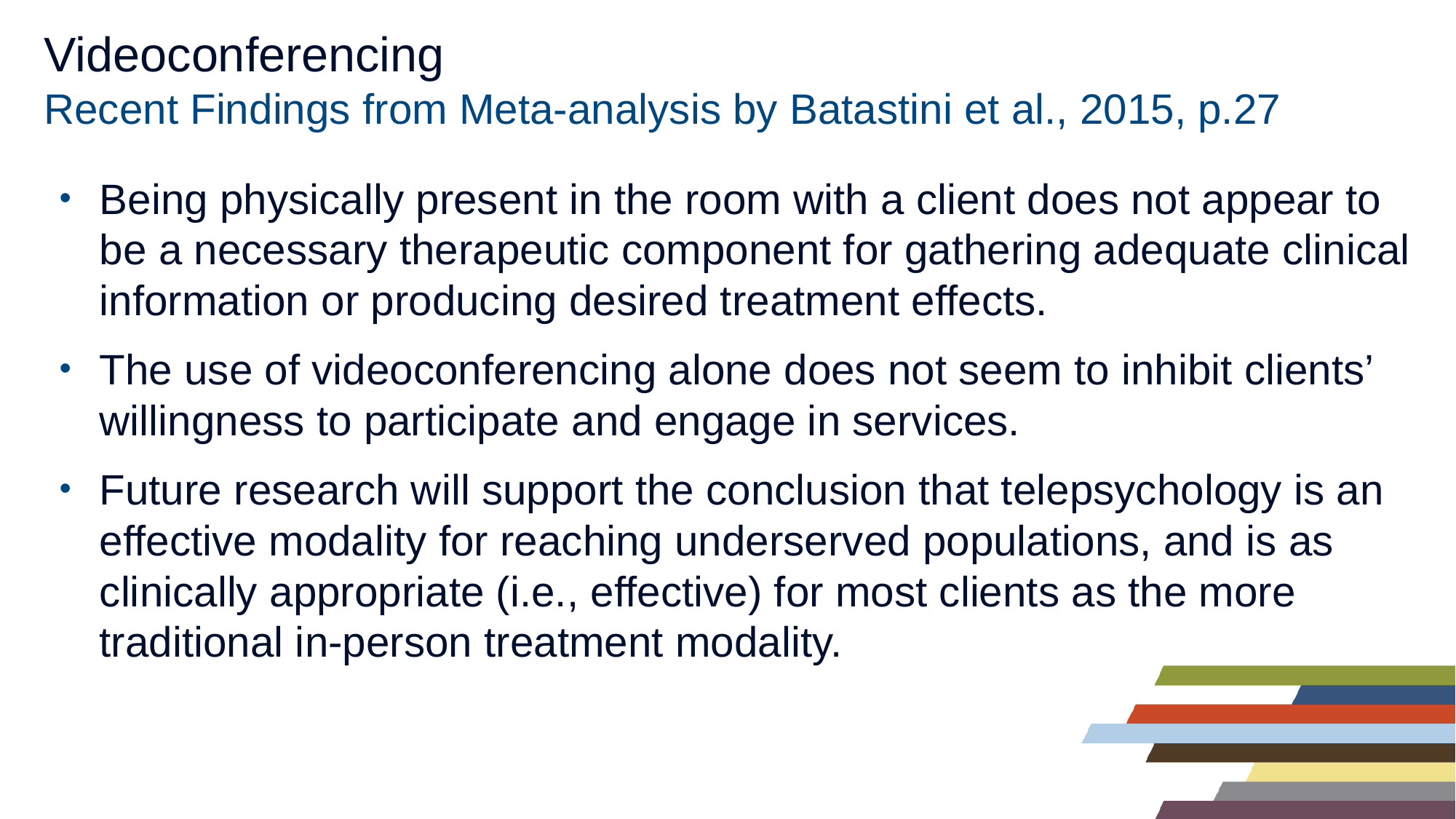

# Videoconferencing Recent Findings from Meta-analysis by Batastini et al., 2015, p.27
Being physically present in the room with a client does not appear to be a necessary therapeutic component for gathering adequate clinical information or producing desired treatment effects.
The use of videoconferencing alone does not seem to inhibit clients’ willingness to participate and engage in services.
Future research will support the conclusion that telepsychology is an effective modality for reaching underserved populations, and is as clinically appropriate (i.e., effective) for most clients as the more traditional in-person treatment modality.